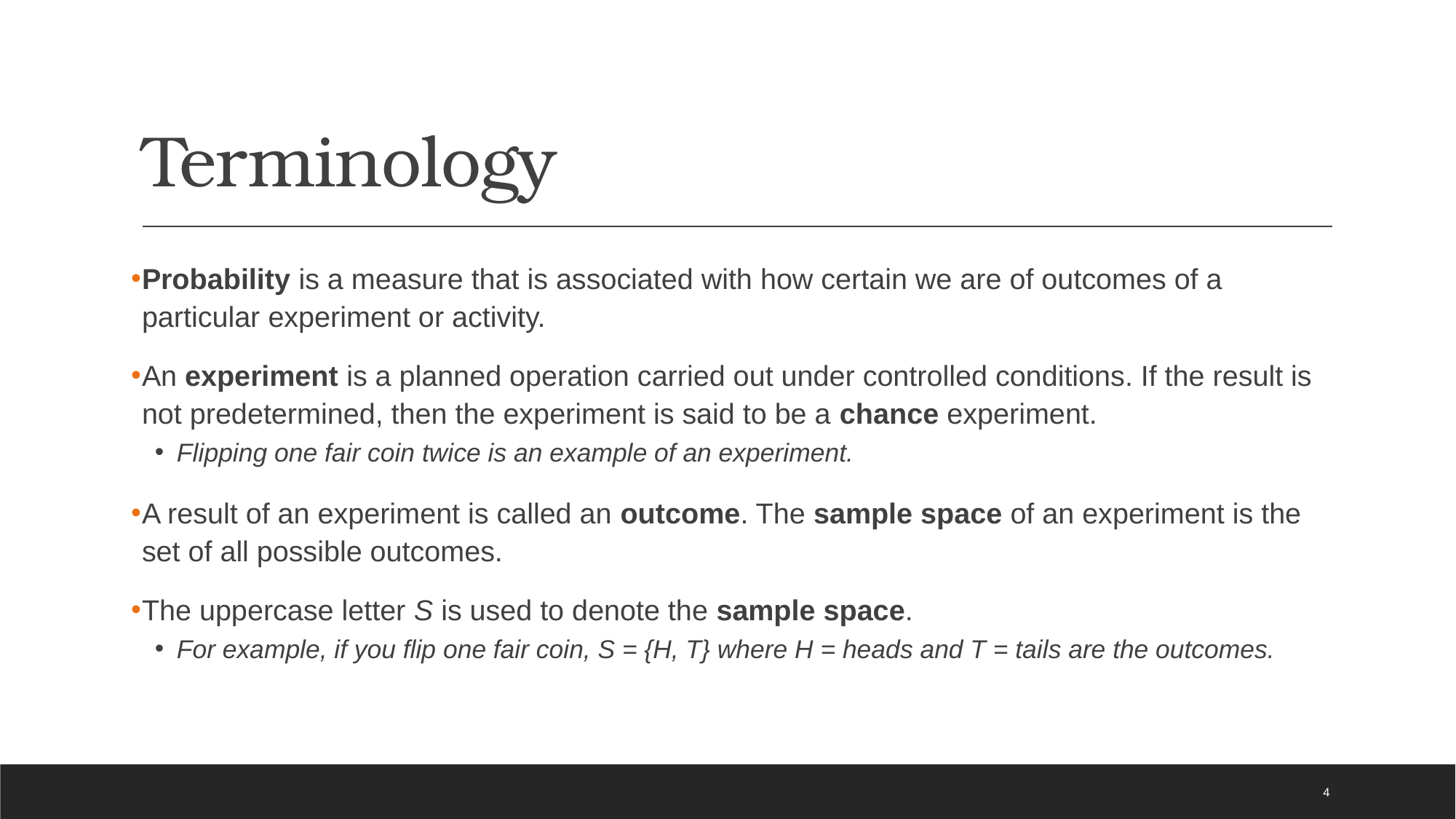

# Terminology
Probability is a measure that is associated with how certain we are of outcomes of a particular experiment or activity.
An experiment is a planned operation carried out under controlled conditions. If the result is not predetermined, then the experiment is said to be a chance experiment.
Flipping one fair coin twice is an example of an experiment.
A result of an experiment is called an outcome. The sample space of an experiment is the set of all possible outcomes.
The uppercase letter S is used to denote the sample space.
For example, if you flip one fair coin, S = {H, T} where H = heads and T = tails are the outcomes.

4